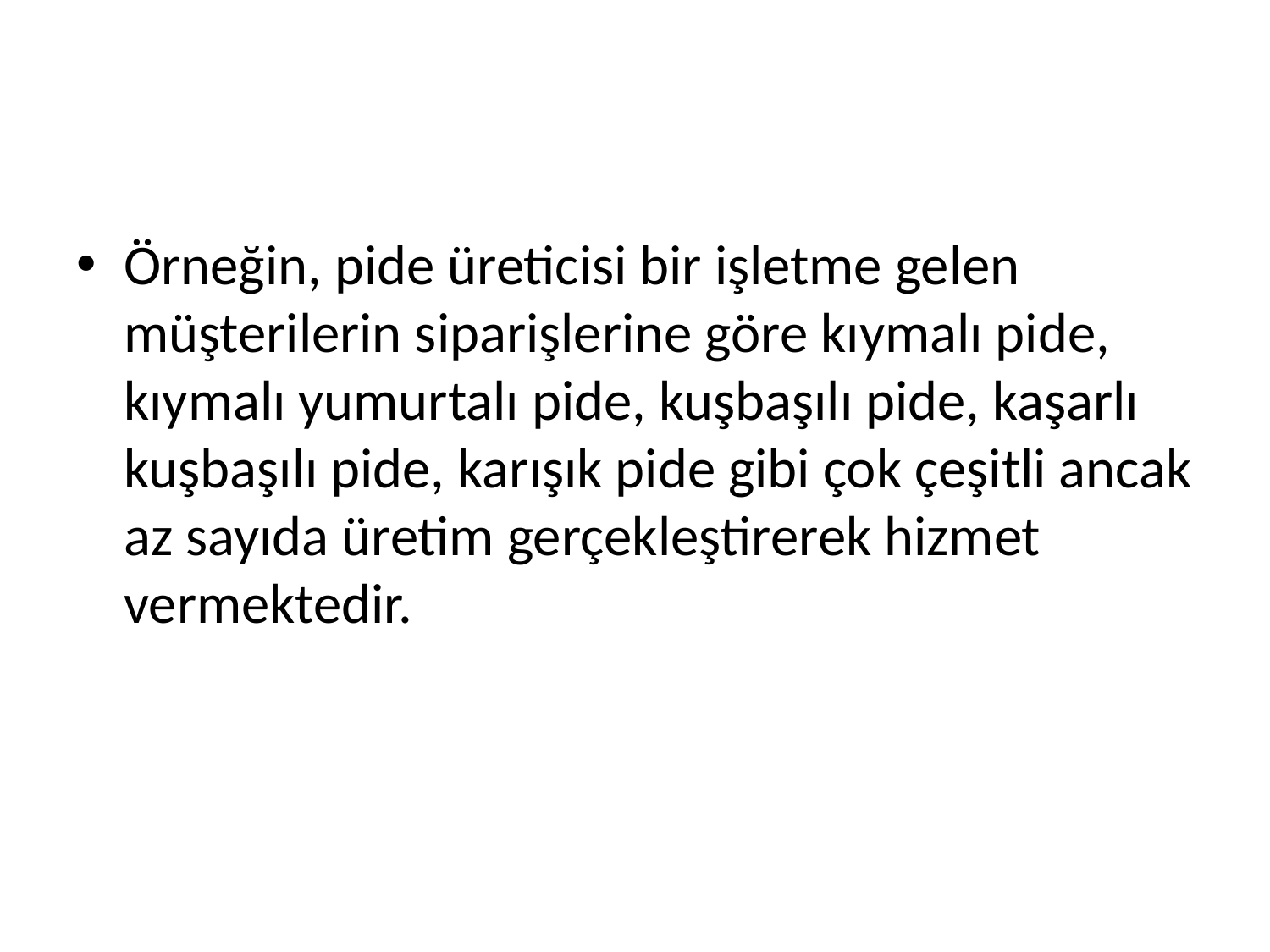

#
Örneğin, pide üreticisi bir işletme gelen müşterilerin siparişlerine göre kıymalı pide, kıymalı yumurtalı pide, kuşbaşılı pide, kaşarlı kuşbaşılı pide, karışık pide gibi çok çeşitli ancak az sayıda üretim gerçekleştirerek hizmet vermektedir.